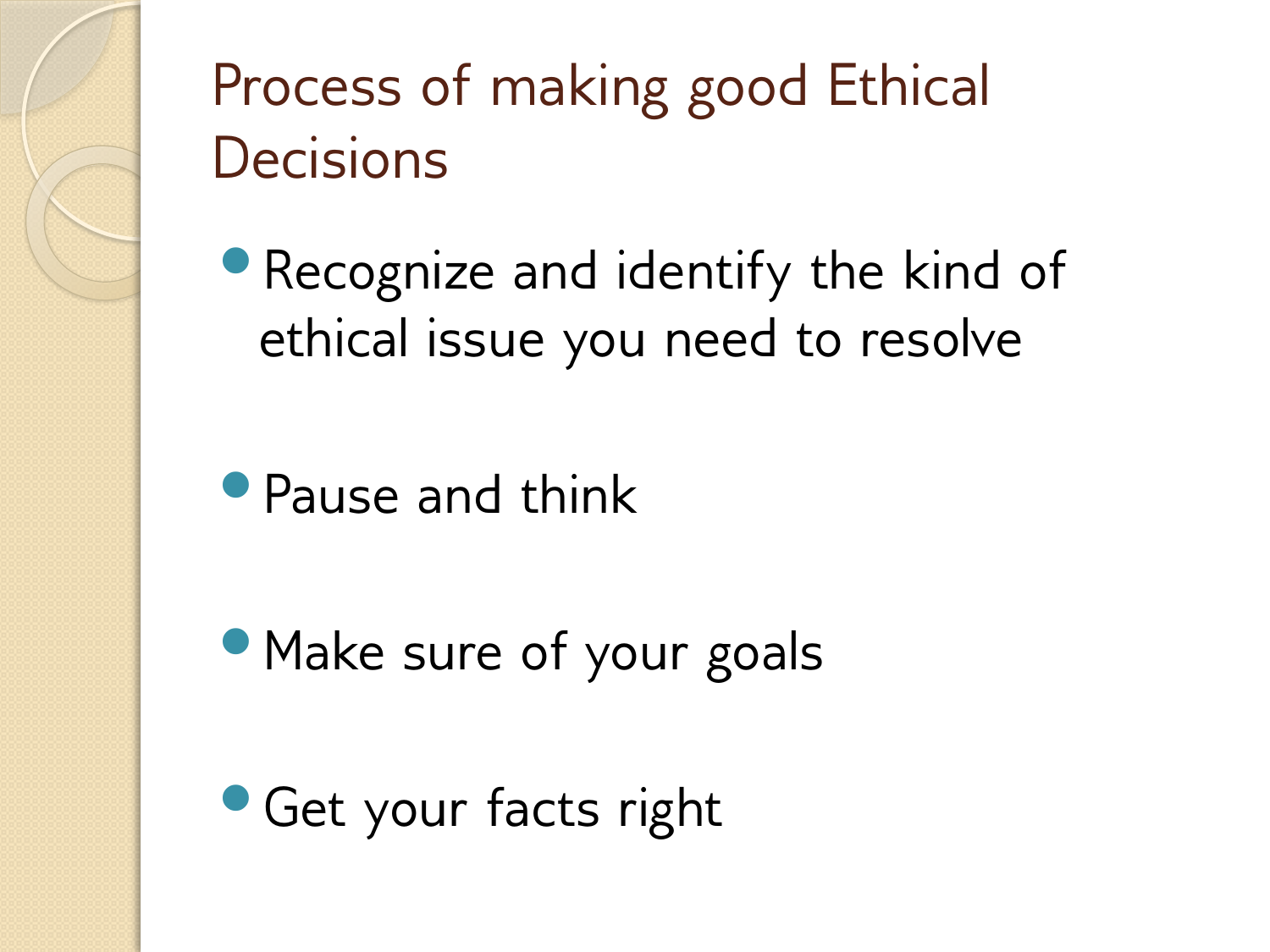

# Process of making good Ethical Decisions
Recognize and identify the kind of ethical issue you need to resolve

Pause and think

Make sure of your goals

Get your facts right